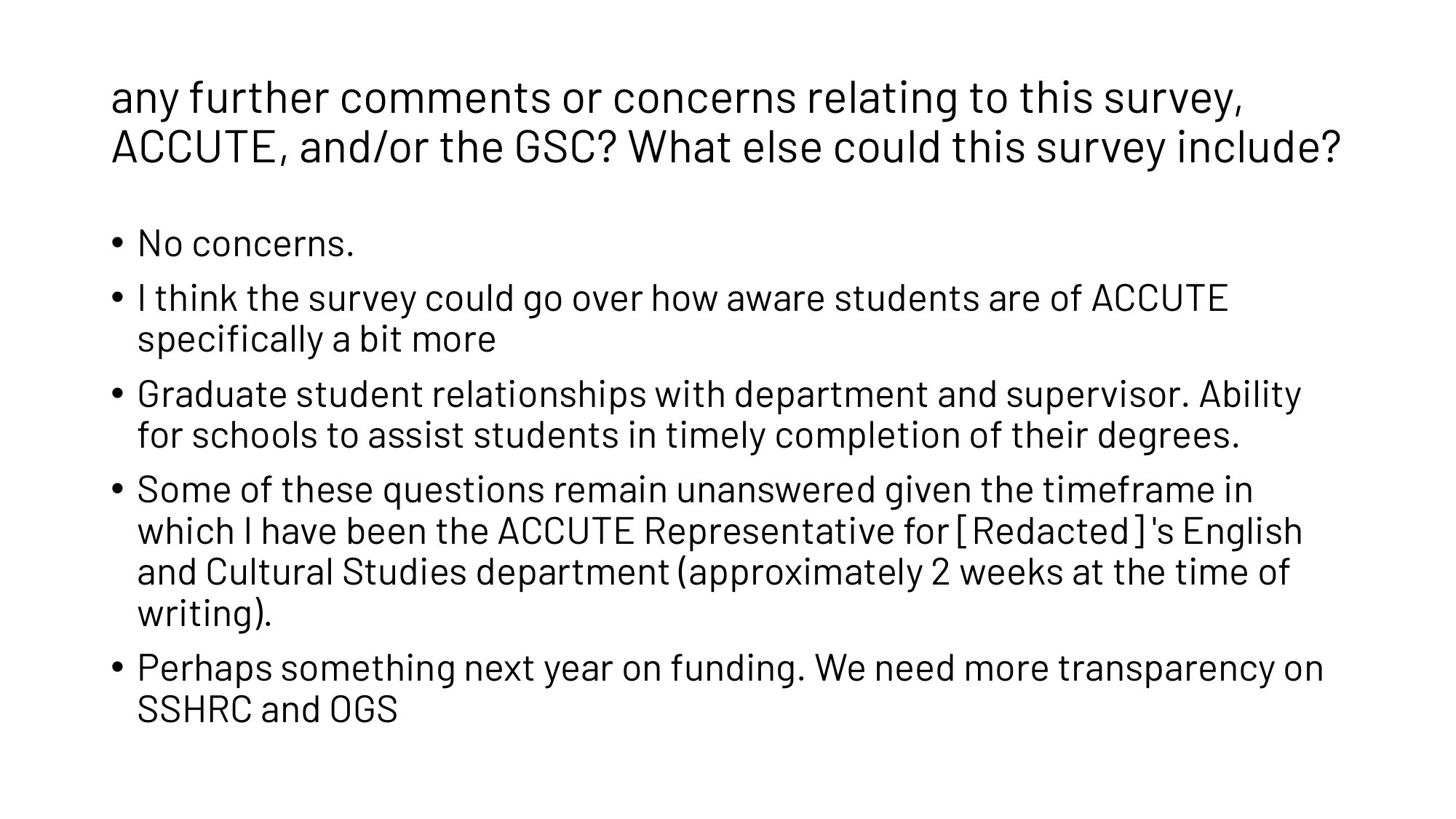

# any further comments or concerns relating to this survey, ACCUTE, and/or the GSC? What else could this survey include?
No concerns.
I think the survey could go over how aware students are of ACCUTE specifically a bit more
Graduate student relationships with department and supervisor. Ability for schools to assist students in timely completion of their degrees.
Some of these questions remain unanswered given the timeframe in which I have been the ACCUTE Representative for [Redacted] 's English and Cultural Studies department (approximately 2 weeks at the time of writing).
Perhaps something next year on funding. We need more transparency on SSHRC and OGS